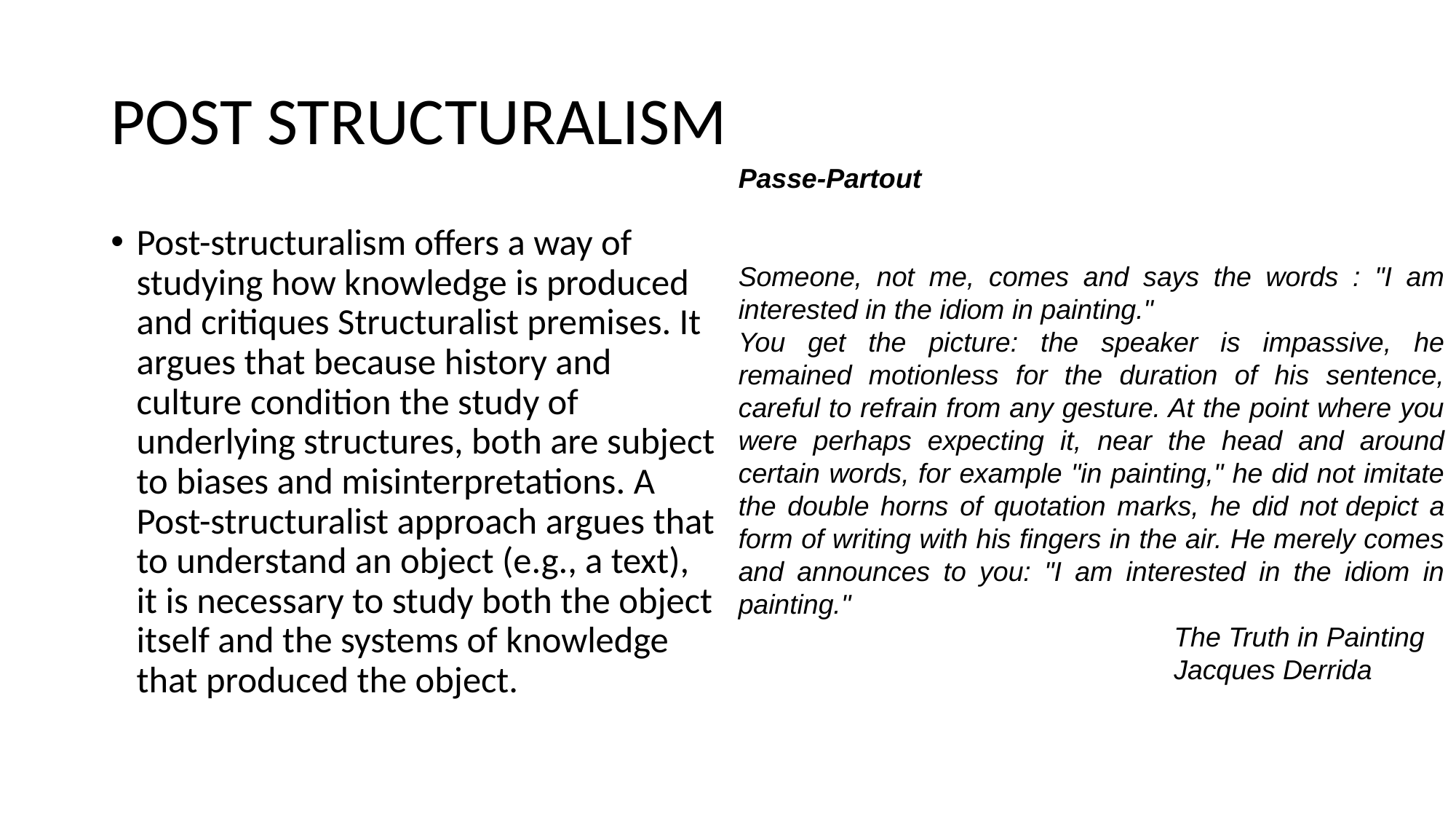

# POST STRUCTURALISM
Passe-Partout

Someone, not me, comes and says the words : "I am interested in the idiom in painting."
You get the picture: the speaker is impassive, he remained motionless for the duration of his sentence, careful to refrain from any gesture. At the point where you were perhaps expecting it, near the head and around certain words, for example "in painting," he did not imitate the double horns of quotation marks, he did not depict a form of writing with his fingers in the air. He merely comes and announces to you: "I am interested in the idiom in painting."
                                                         The Truth in Painting
                                                         Jacques Derrida
Post-structuralism offers a way of studying how knowledge is produced and critiques Structuralist premises. It argues that because history and culture condition the study of underlying structures, both are subject to biases and misinterpretations. A Post-structuralist approach argues that to understand an object (e.g., a text), it is necessary to study both the object itself and the systems of knowledge that produced the object.